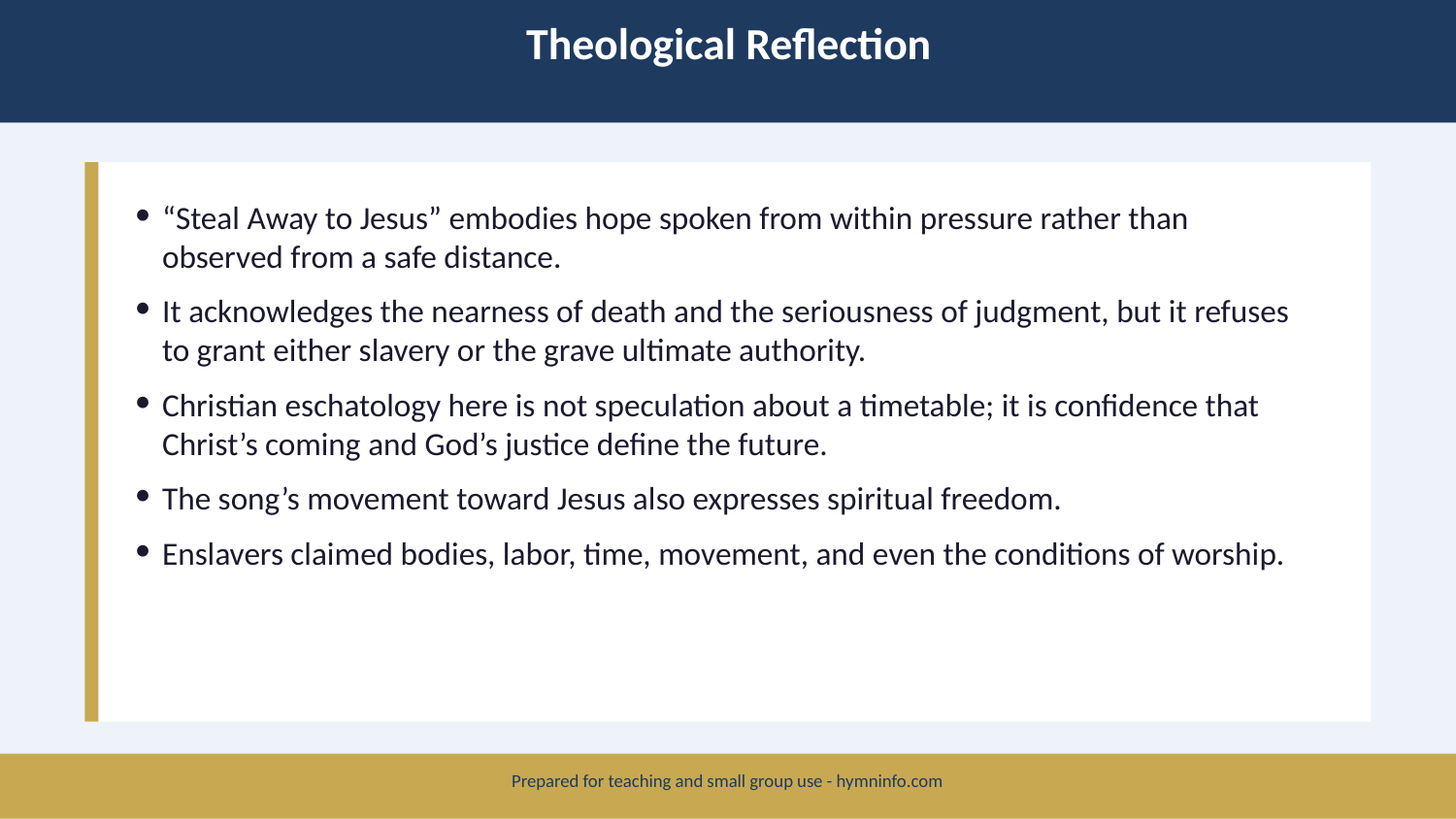

Theological Reflection

“Steal Away to Jesus” embodies hope spoken from within pressure rather than observed from a safe distance.
It acknowledges the nearness of death and the seriousness of judgment, but it refuses to grant either slavery or the grave ultimate authority.
Christian eschatology here is not speculation about a timetable; it is confidence that Christ’s coming and God’s justice define the future.
The song’s movement toward Jesus also expresses spiritual freedom.
Enslavers claimed bodies, labor, time, movement, and even the conditions of worship.

Prepared for teaching and small group use - hymninfo.com